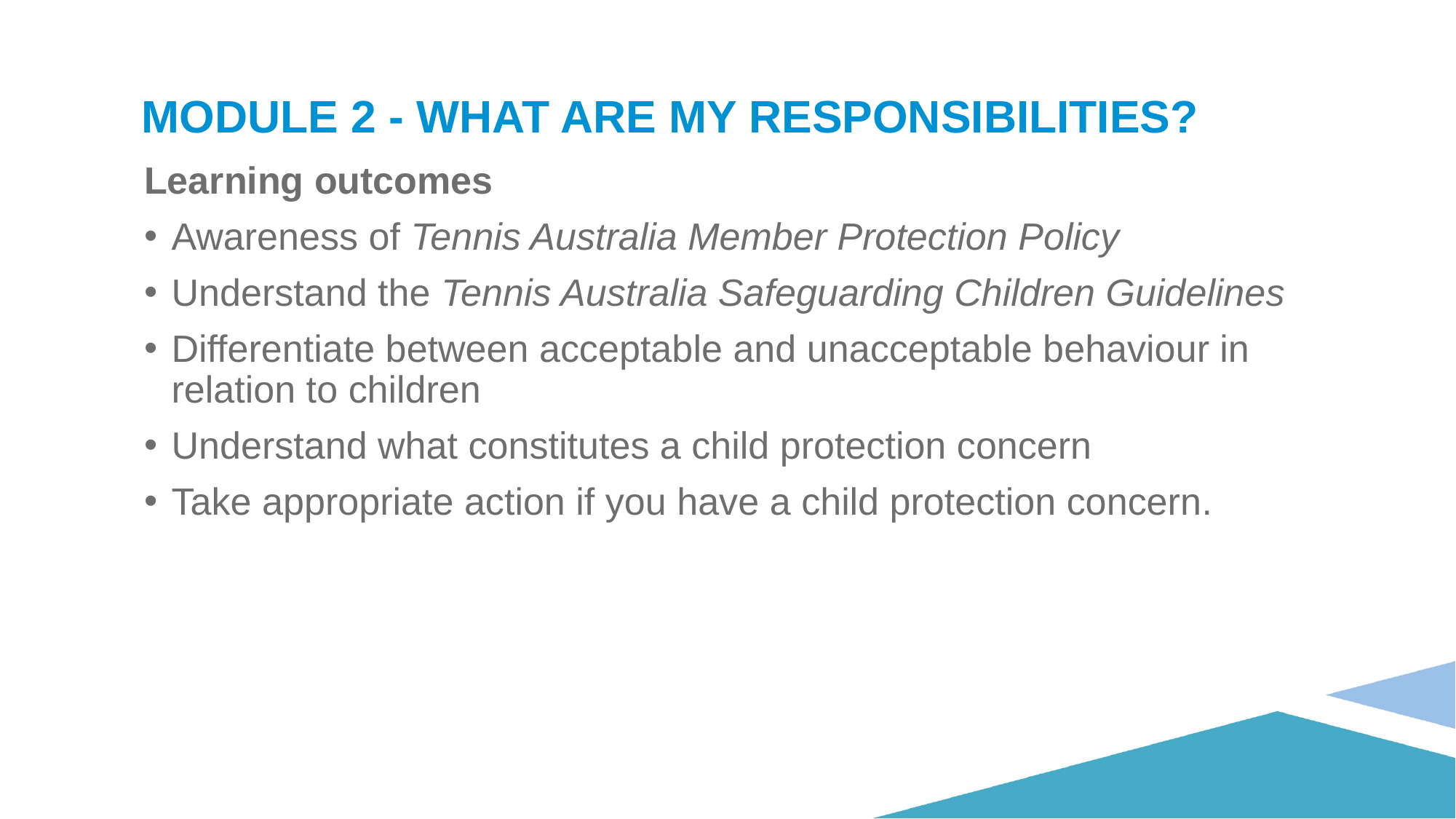

Module 2 - What are my responsibilities?
Learning outcomes
Awareness of Tennis Australia Member Protection Policy
Understand the Tennis Australia Safeguarding Children Guidelines
Differentiate between acceptable and unacceptable behaviour in relation to children
Understand what constitutes a child protection concern
Take appropriate action if you have a child protection concern.